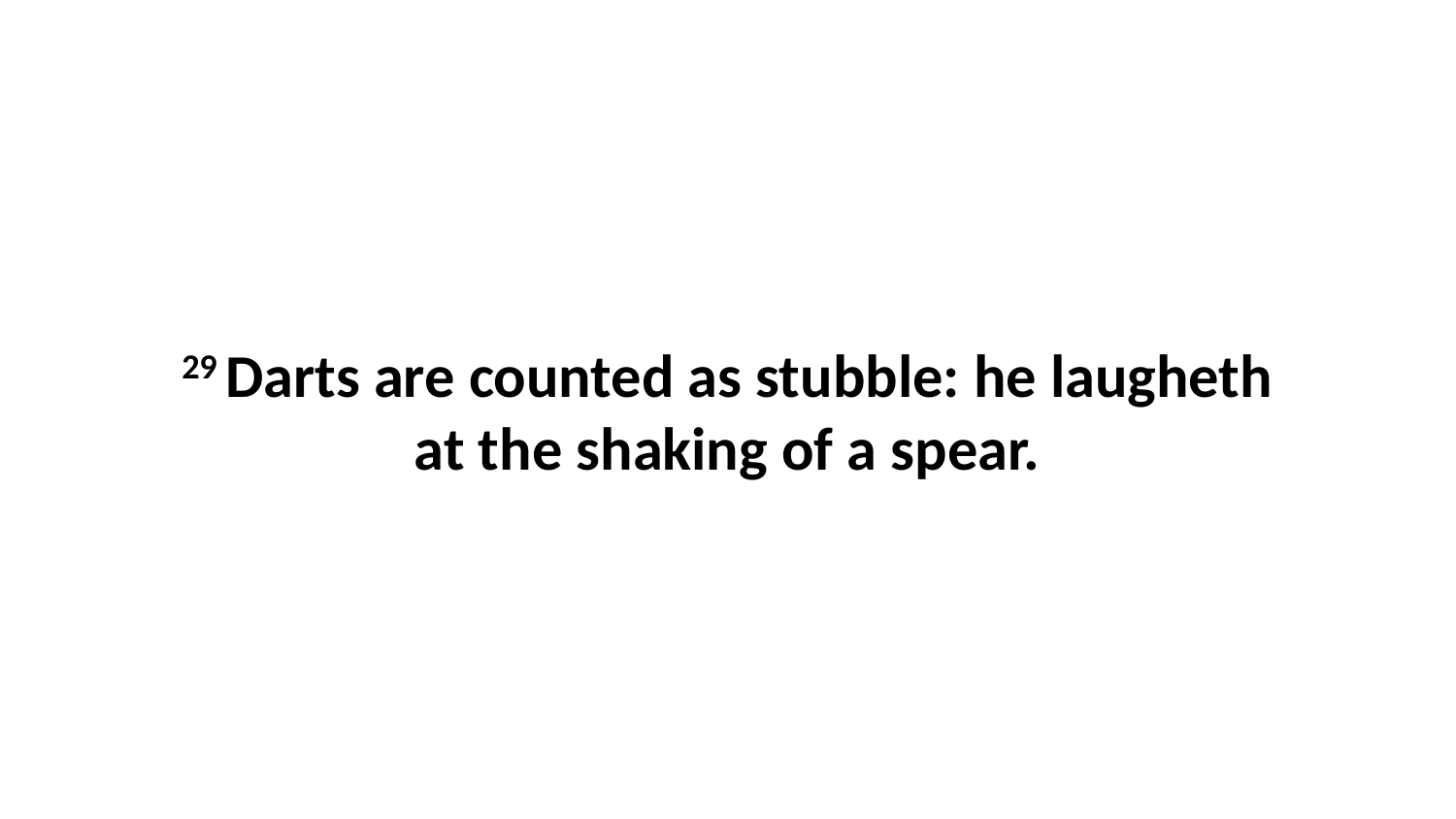

29 Darts are counted as stubble: he laugheth at the shaking of a spear.